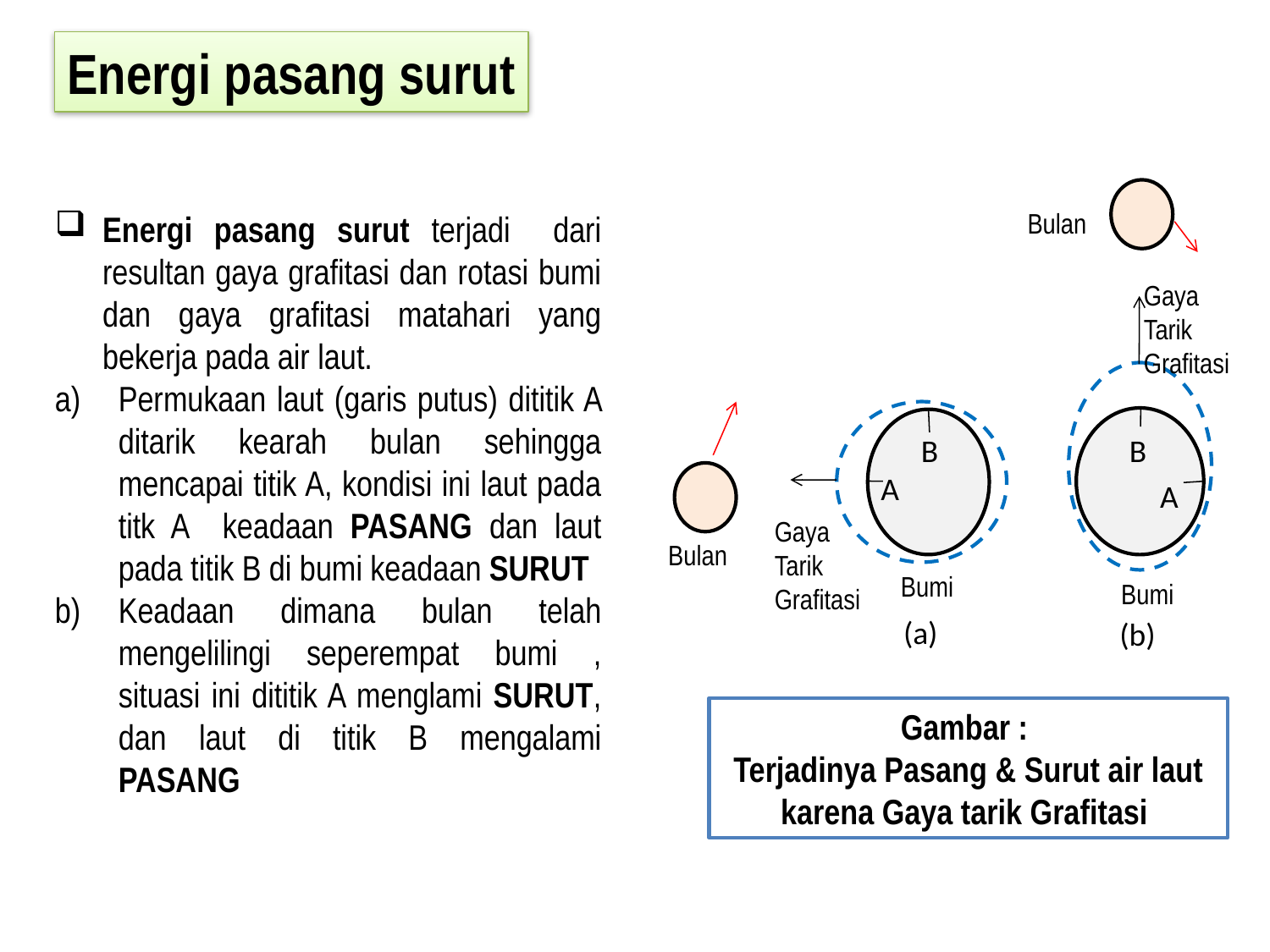

Energi pasang surut

Gaya
Tarik
Grafitasi

A
B
Bumi

B
A

Gaya
Tarik
Grafitasi
Bulan
Bumi
(a)
(b)
Bulan
Energi pasang surut terjadi  dari resultan gaya grafitasi dan rotasi bumi dan gaya grafitasi matahari yang bekerja pada air laut.
Permukaan laut (garis putus) dititik A ditarik kearah bulan sehingga mencapai titik A, kondisi ini laut pada titk A  keadaan PASANG dan laut pada titik B di bumi keadaan SURUT
Keadaan dimana bulan telah mengelilingi seperempat bumi , situasi ini dititik A menglami SURUT, dan laut di titik B mengalami PASANG
Gambar :
Terjadinya Pasang & Surut air laut karena Gaya tarik Grafitasi